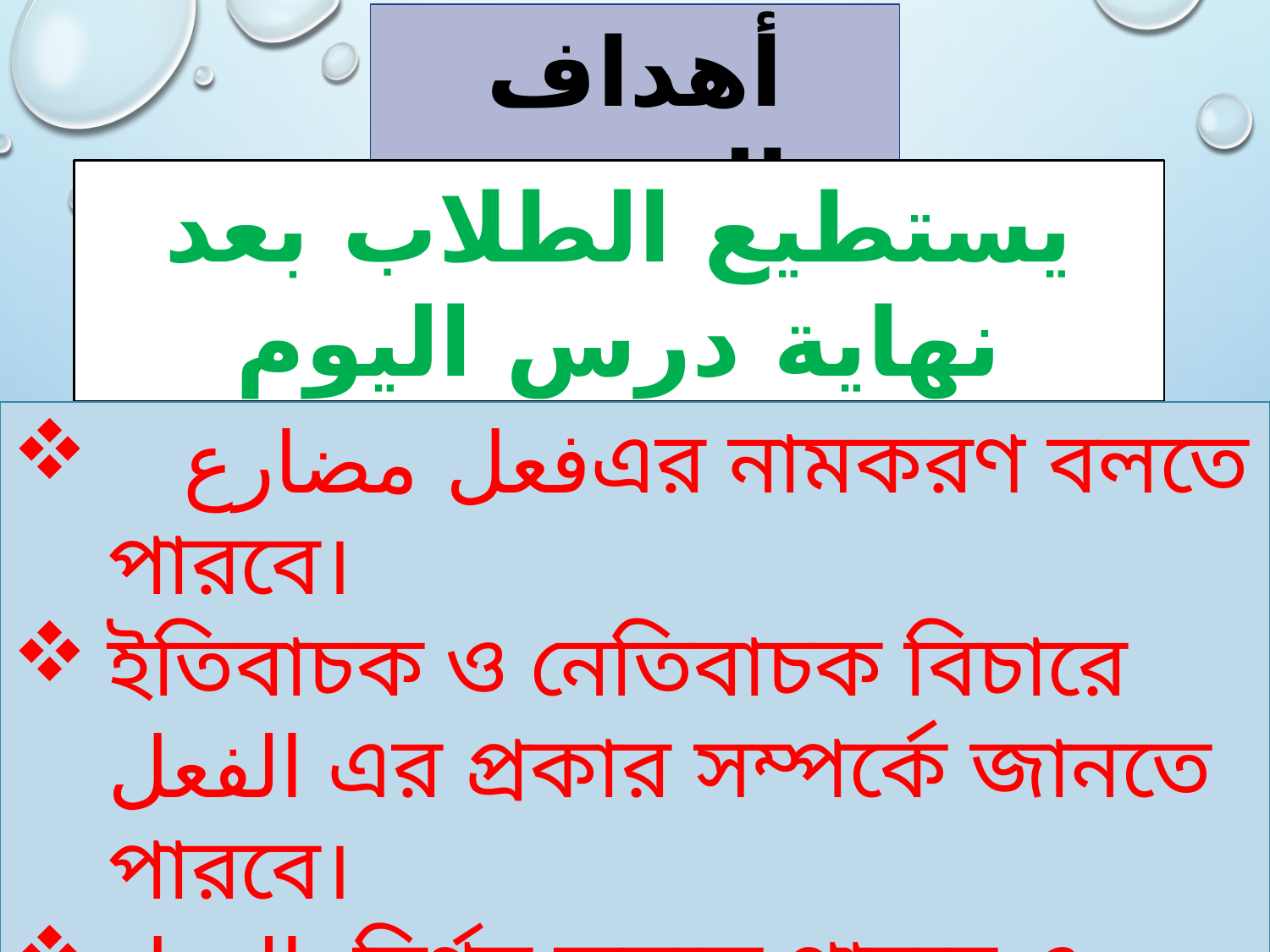

أهداف الدرس
يستطيع الطلاب بعد نهاية درس اليوم
   فعل مضارعএর নামকরণ বলতে পারবে।
ইতিবাচক ও নেতিবাচক বিচারে الفعل এর প্রকার সম্পর্কে জানতে পারবে।
الفعل  নির্ণয় করতে পারবে ও উপযুক্ত فعل বসিয়ে শূন্যস্থান পূরণ করতে পারবে।